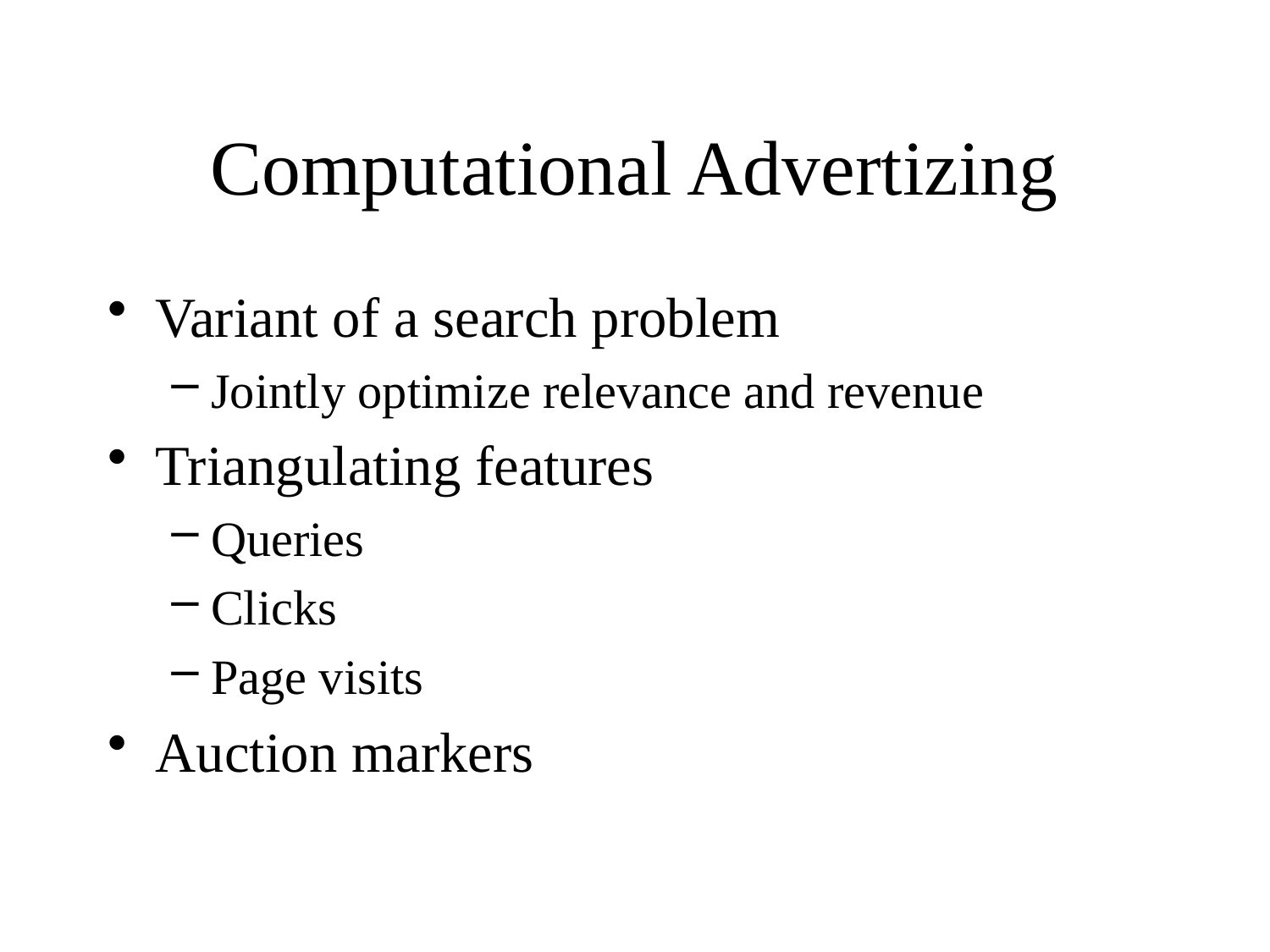

# Computational Advertizing
Variant of a search problem
Jointly optimize relevance and revenue
Triangulating features
Queries
Clicks
Page visits
Auction markers